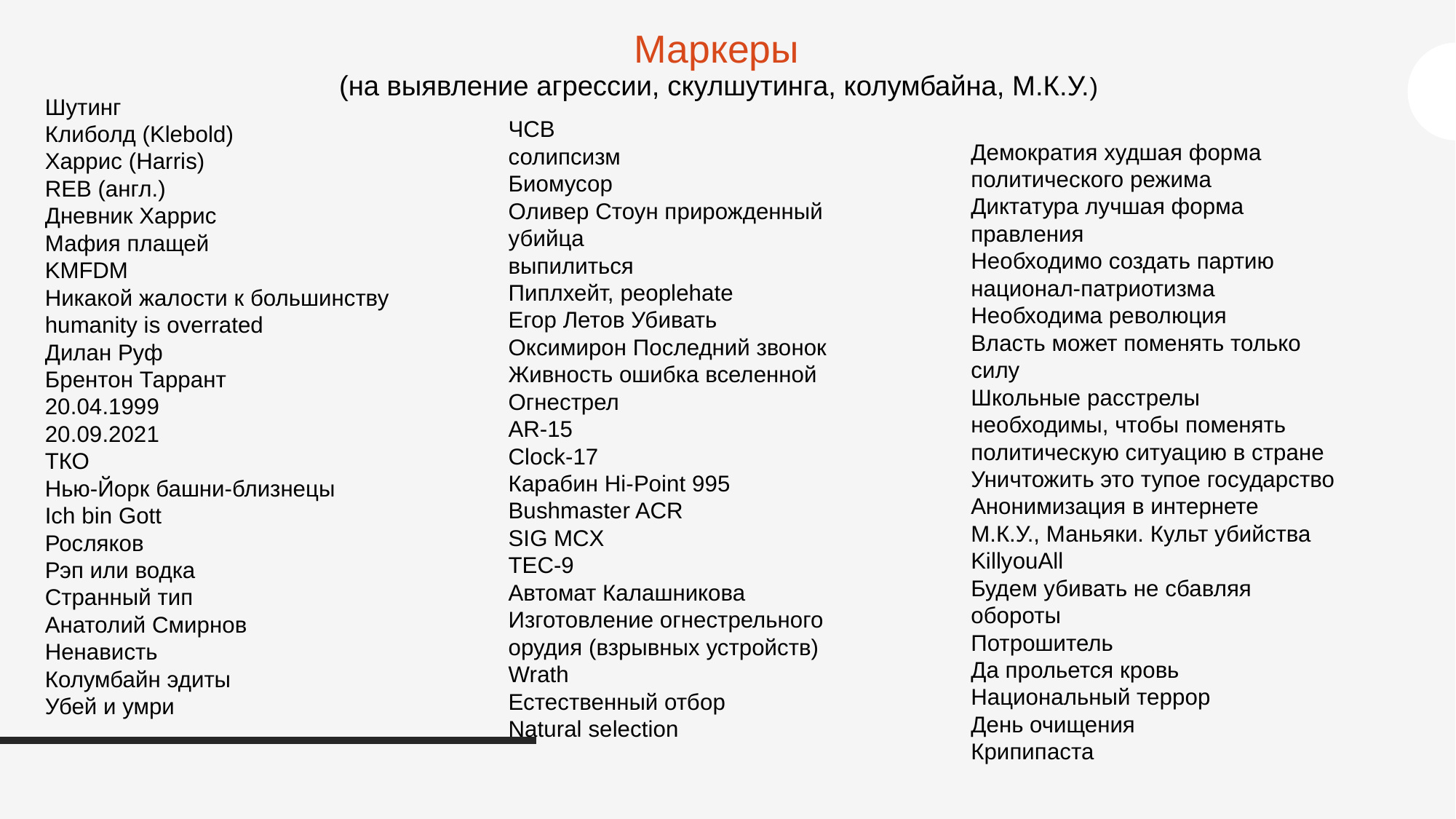

Маркеры
(на выявление агрессии, скулшутинга, колумбайна, М.К.У.)

Шутинг
Клиболд (Klebold)
Харрис (Harris)
REB (англ.)
Дневник Харрис
Мафия плащей
KMFDM
Никакой жалости к большинству
humanity is overrated
Дилан Руф
Брентон Таррант
20.04.1999
20.09.2021
ТКО
Нью-Йорк башни-близнецы
Ich bin Gott
Росляков
Рэп или водка
Странный тип
Анатолий Смирнов
Ненависть
Колумбайн эдиты
Убей и умри
ЧСВ
солипсизм
Биомусор
Оливер Стоун прирожденный убийца
выпилиться
Пиплхейт, peoplehate
Егор Летов Убивать
Оксимирон Последний звонок
Живность ошибка вселенной
Огнестрел
AR-15
Clock-17
Карабин Hi-Point 995
Bushmaster ACR
SIG MCX
TEC-9
Автомат Калашникова
Изготовление огнестрельного орудия (взрывных устройств)
Wrath
Естественный отбор
Natural selection

Демократия худшая форма политического режима
Диктатура лучшая форма правления
Необходимо создать партию национал-патриотизма
Необходима революция
Власть может поменять только силу
Школьные расстрелы необходимы, чтобы поменять политическую ситуацию в стране
Уничтожить это тупое государство
Анонимизация в интернете
М.К.У., Маньяки. Культ убийства
KillyouAll
Будем убивать не сбавляя обороты
Потрошитель
Да прольется кровь
Национальный террор
День очищения
Крипипаста